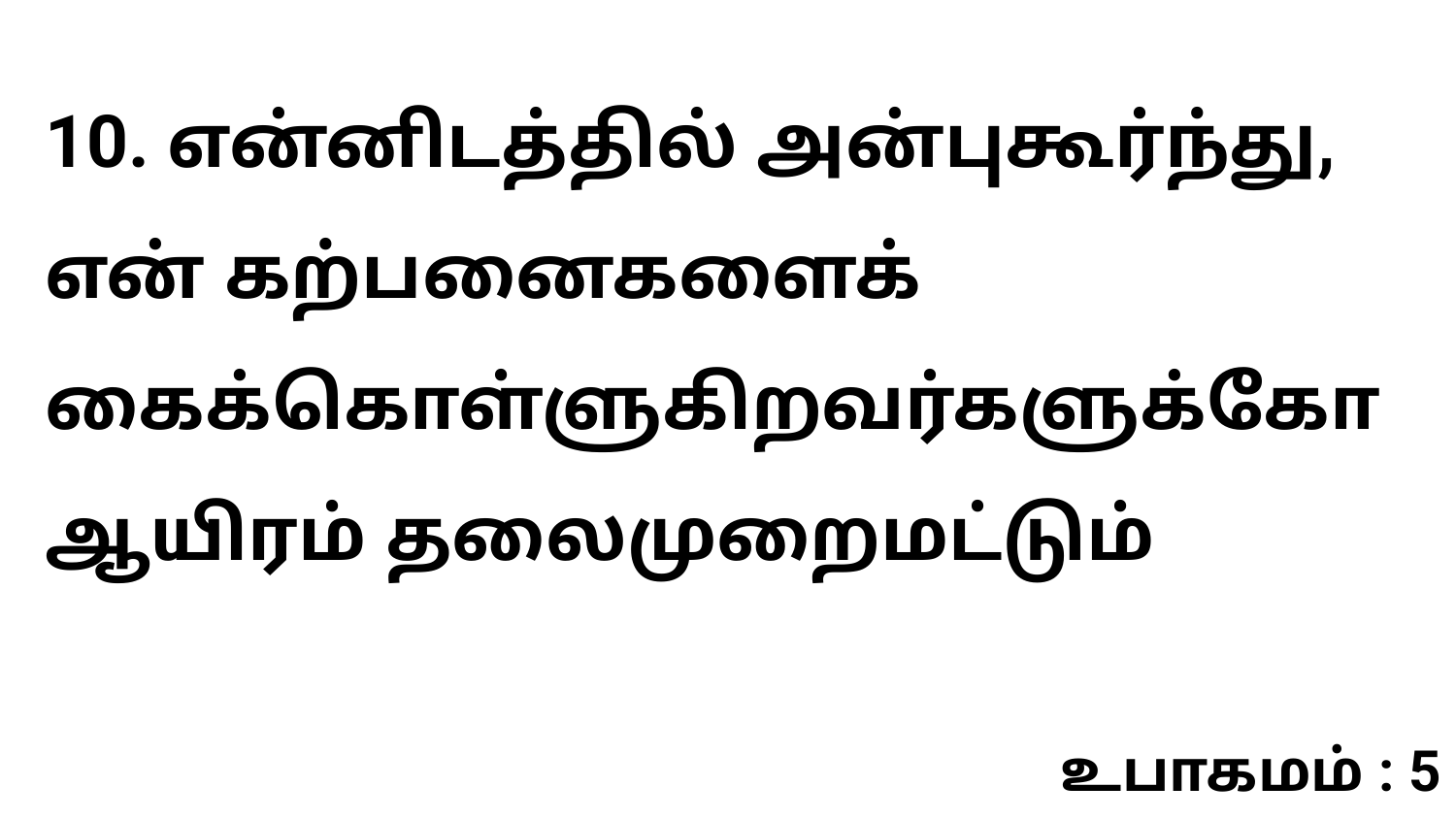

10. என்னிடத்தில் அன்புகூர்ந்து, என் கற்பனைகளைக் கைக்கொள்ளுகிறவர்களுக்கோ ஆயிரம் தலைமுறைமட்டும்
உபாகமம் : 5